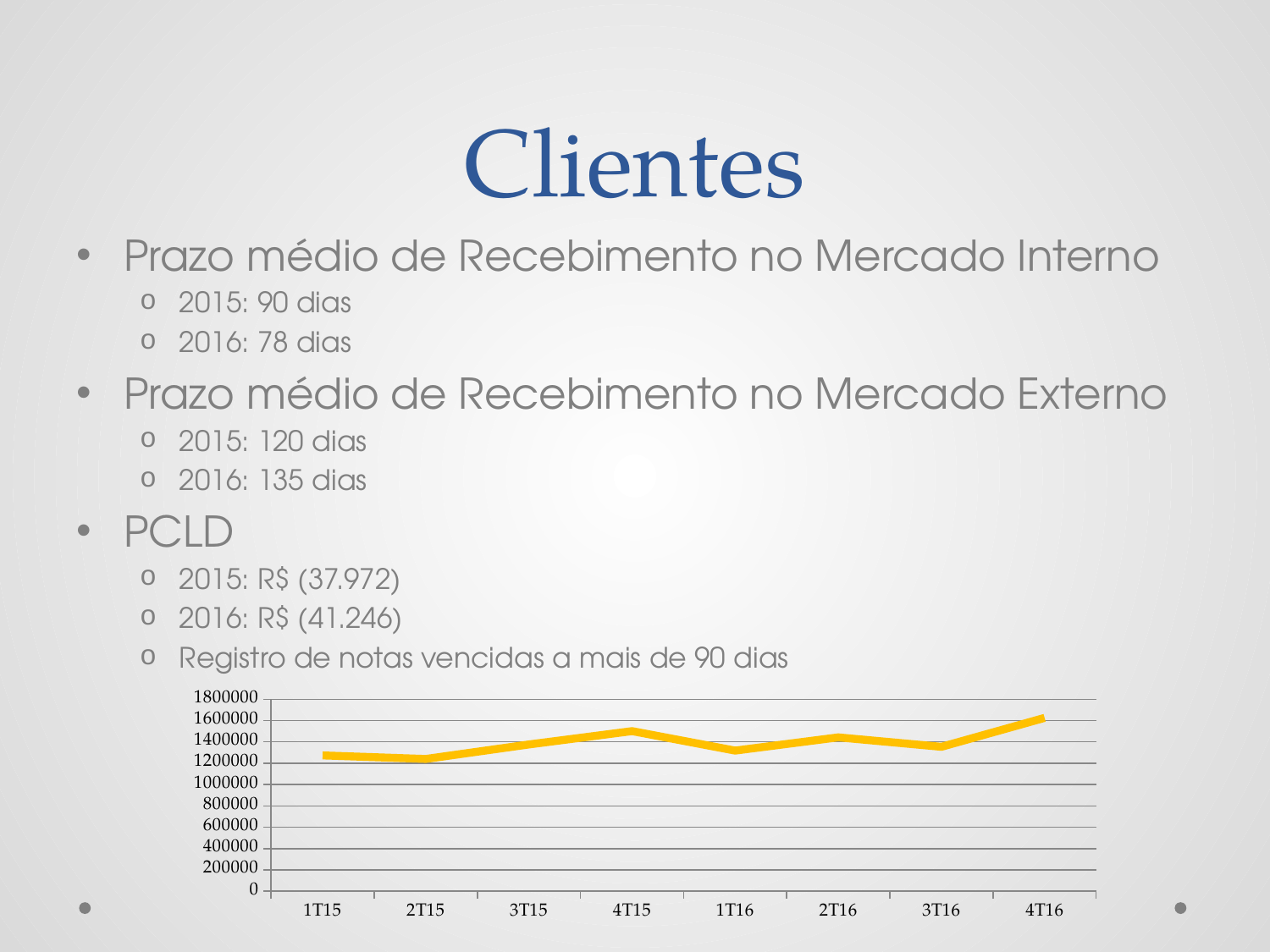

# Clientes
Prazo médio de Recebimento no Mercado Interno
2015: 90 dias
2016: 78 dias
Prazo médio de Recebimento no Mercado Externo
2015: 120 dias
2016: 135 dias
PCLD
2015: R$ (37.972)
2016: R$ (41.246)
Registro de notas vencidas a mais de 90 dias

### Chart

| Category |  | Clientes |
|---|---|---|
| 1T15 | None | 1273769.0 |
| 2T15 | None | 1240197.0 |
| 3T15 | None | 1376085.0 |
| 4T15 | None | 1501099.0 |
| 1T16 | None | 1318434.0 |
| 2T16 | None | 1442887.0 |
| 3T16 | None | 1354267.0 |
| 4T16 | None | 1625380.0 |